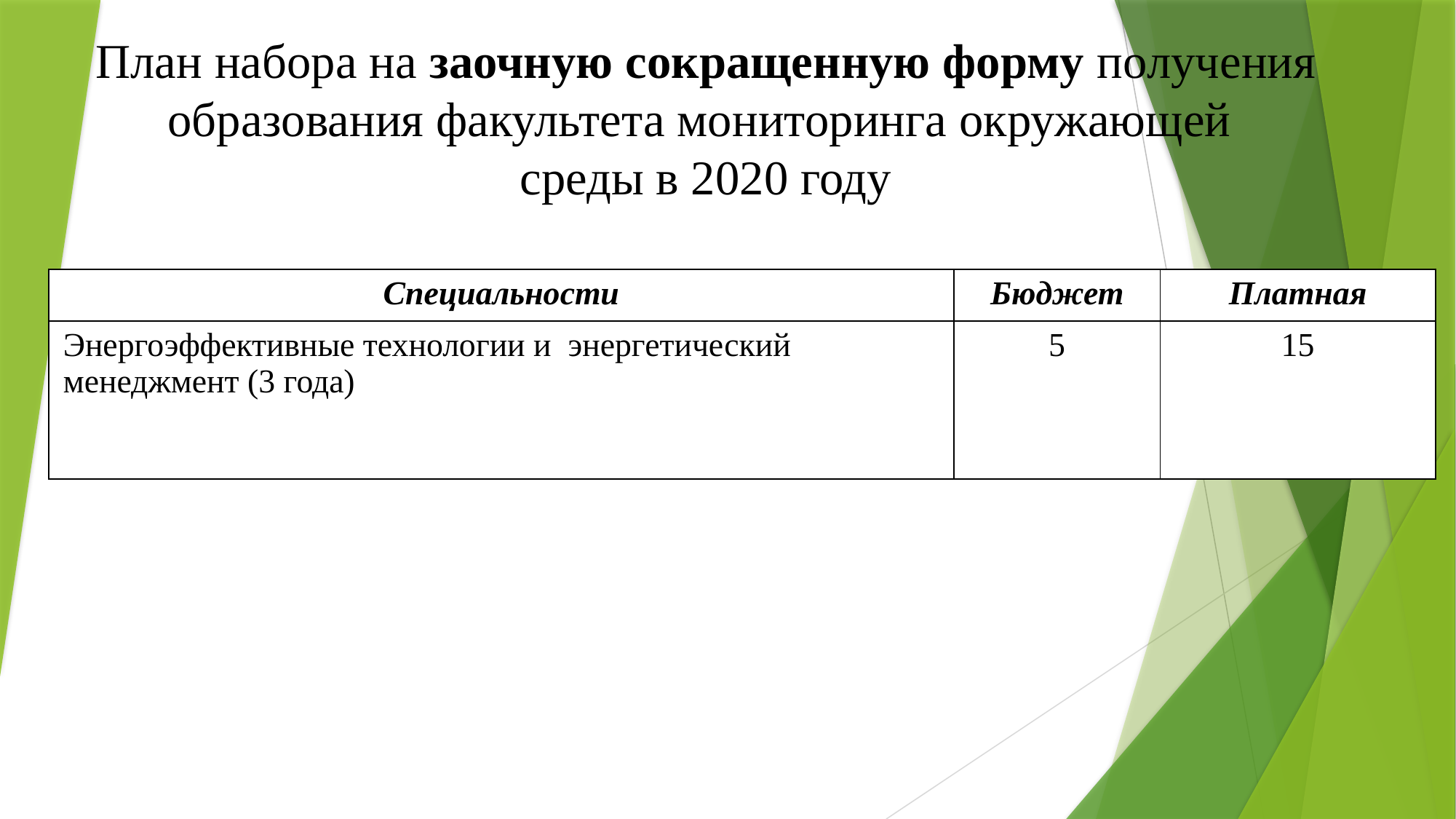

# План набора на заочную сокращенную форму получения образования факультета мониторинга окружающей среды в 2020 году
| Специальности | Бюджет | Платная |
| --- | --- | --- |
| Энергоэффективные технологии и энергетический менеджмент (3 года) | 5 | 15 |